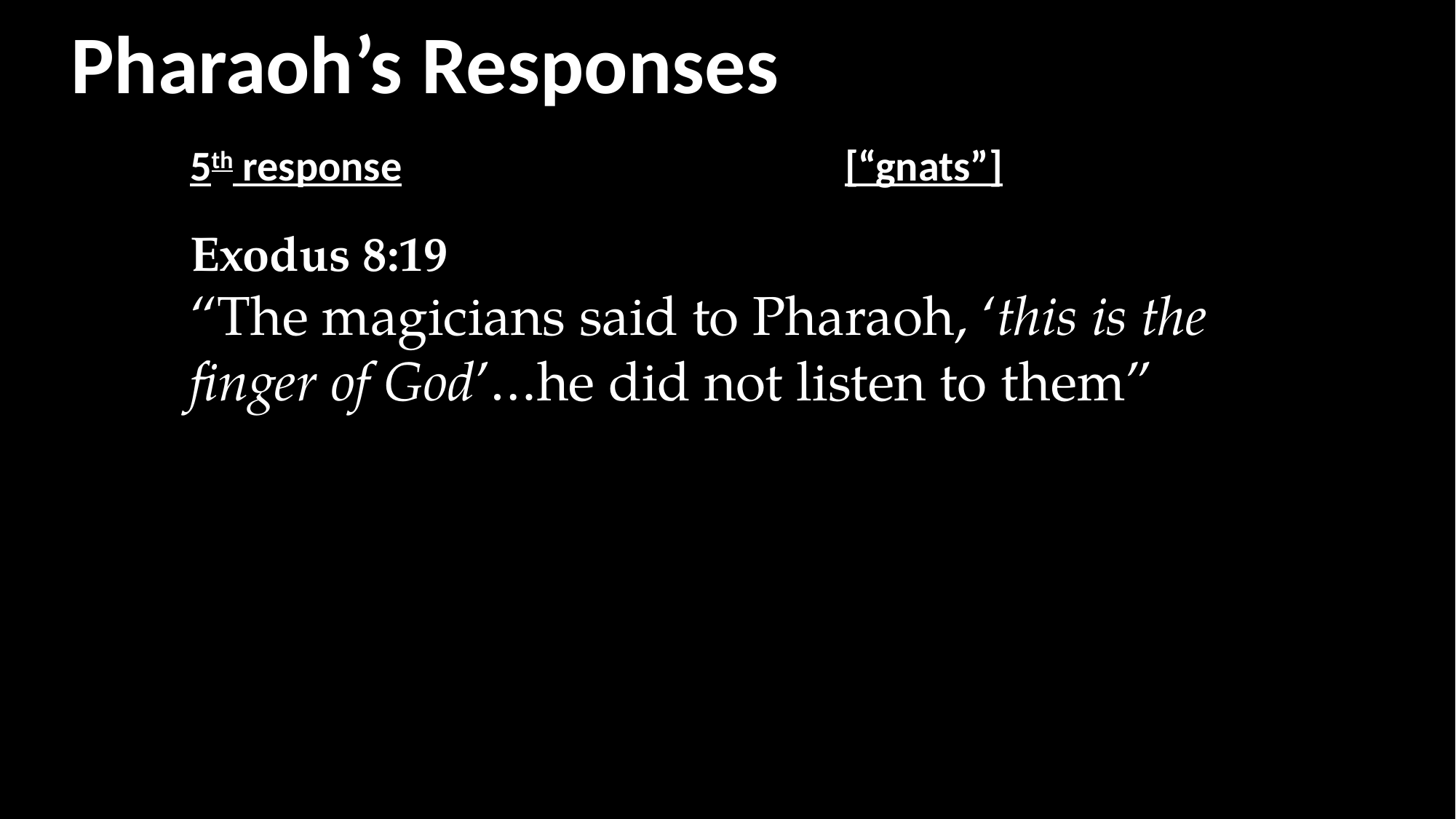

Pharaoh’s Responses
5th response					[“gnats”]

Exodus 8:19
“The magicians said to Pharaoh, ‘this is the finger of God’…he did not listen to them”